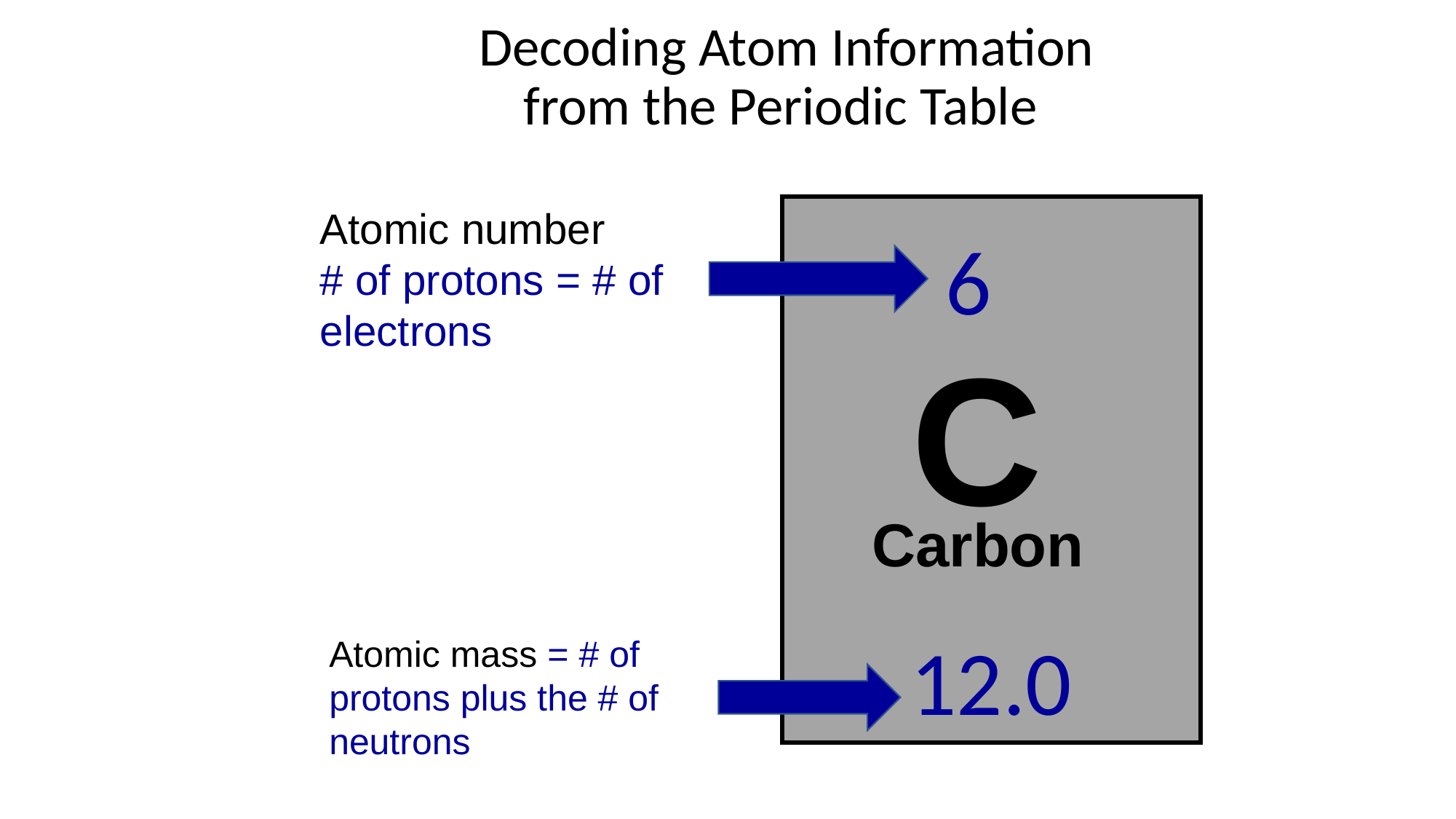

# Decoding Atom Information from the Periodic Table
Atomic number
# of protons = # of electrons

6

C
Carbon
12.0
Atomic mass = # of protons plus the # of neutrons